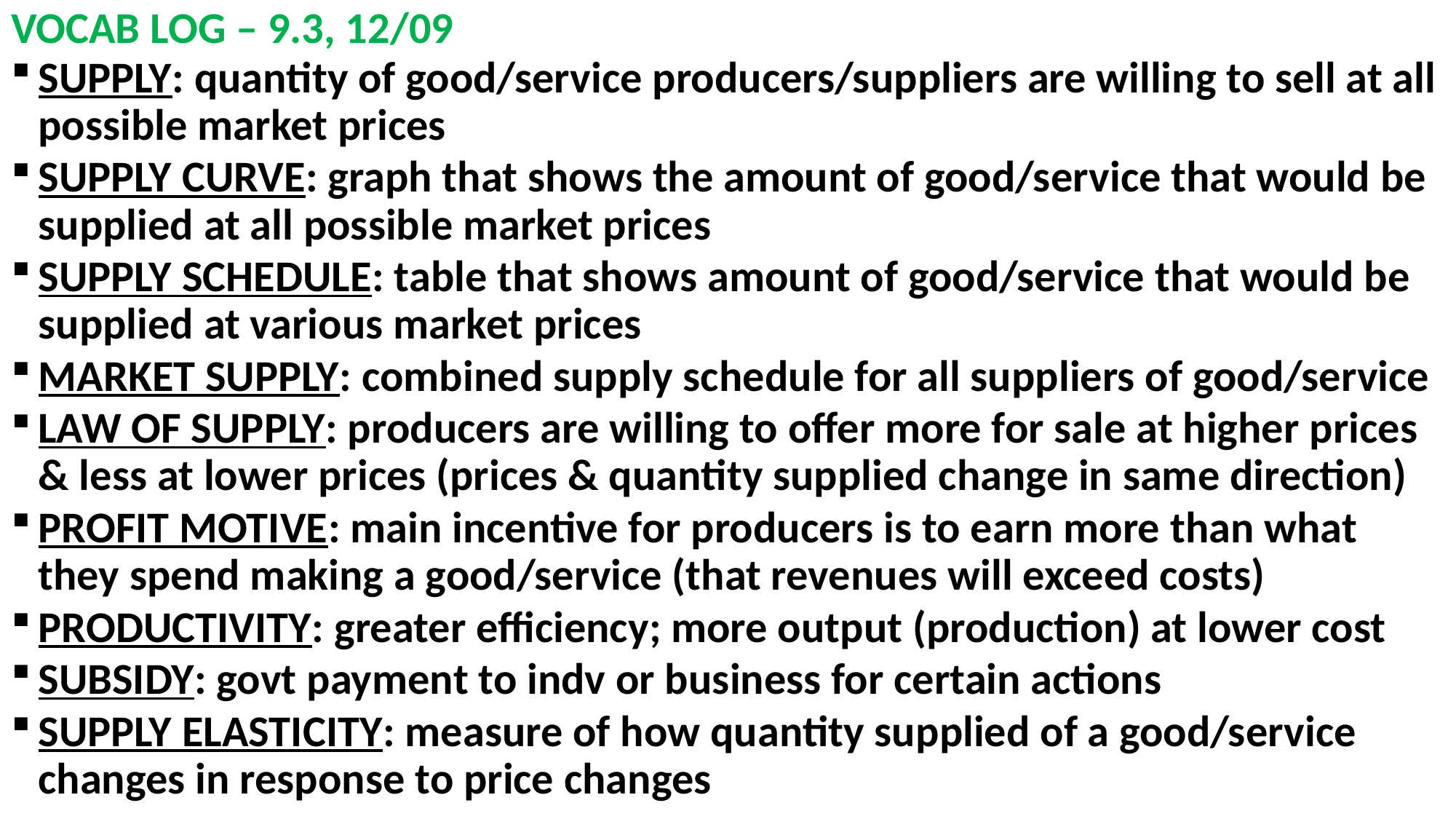

# VOCAB LOG – 9.3, 12/09
SUPPLY: quantity of good/service producers/suppliers are willing to sell at all possible market prices
SUPPLY CURVE: graph that shows the amount of good/service that would be supplied at all possible market prices
SUPPLY SCHEDULE: table that shows amount of good/service that would be supplied at various market prices
MARKET SUPPLY: combined supply schedule for all suppliers of good/service
LAW OF SUPPLY: producers are willing to offer more for sale at higher prices & less at lower prices (prices & quantity supplied change in same direction)
PROFIT MOTIVE: main incentive for producers is to earn more than what they spend making a good/service (that revenues will exceed costs)
PRODUCTIVITY: greater efficiency; more output (production) at lower cost
SUBSIDY: govt payment to indv or business for certain actions
SUPPLY ELASTICITY: measure of how quantity supplied of a good/service changes in response to price changes